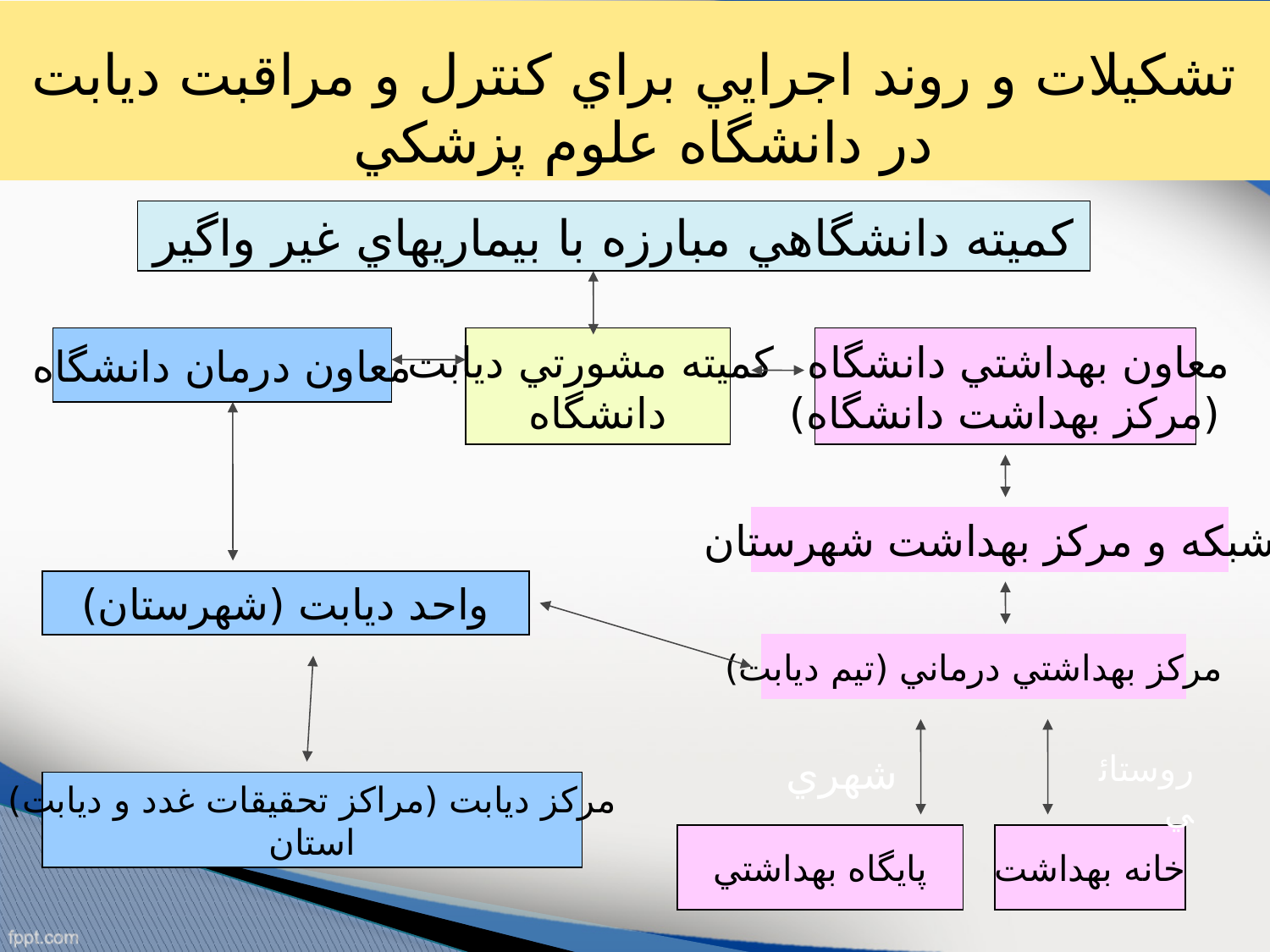

تشكيلات و روند اجرايي براي كنترل و مراقبت ديابت
 در دانشگاه علوم پزشكي
كميته دانشگاهي مبارزه با بيماريهاي غير واگير

معاون درمان دانشگاه
كميته مشورتي ديابت
دانشگاه
معاون بهداشتي دانشگاه
(مركز بهداشت دانشگاه)

شبكه و مركز بهداشت شهرستان
واحد ديابت (شهرستان)

مركز بهداشتي درماني (تيم ديابت)

شهري
روستائي
مركز ديابت (مراكز تحقيقات غدد و ديابت)
استان
پايگاه بهداشتي
خانه بهداشت